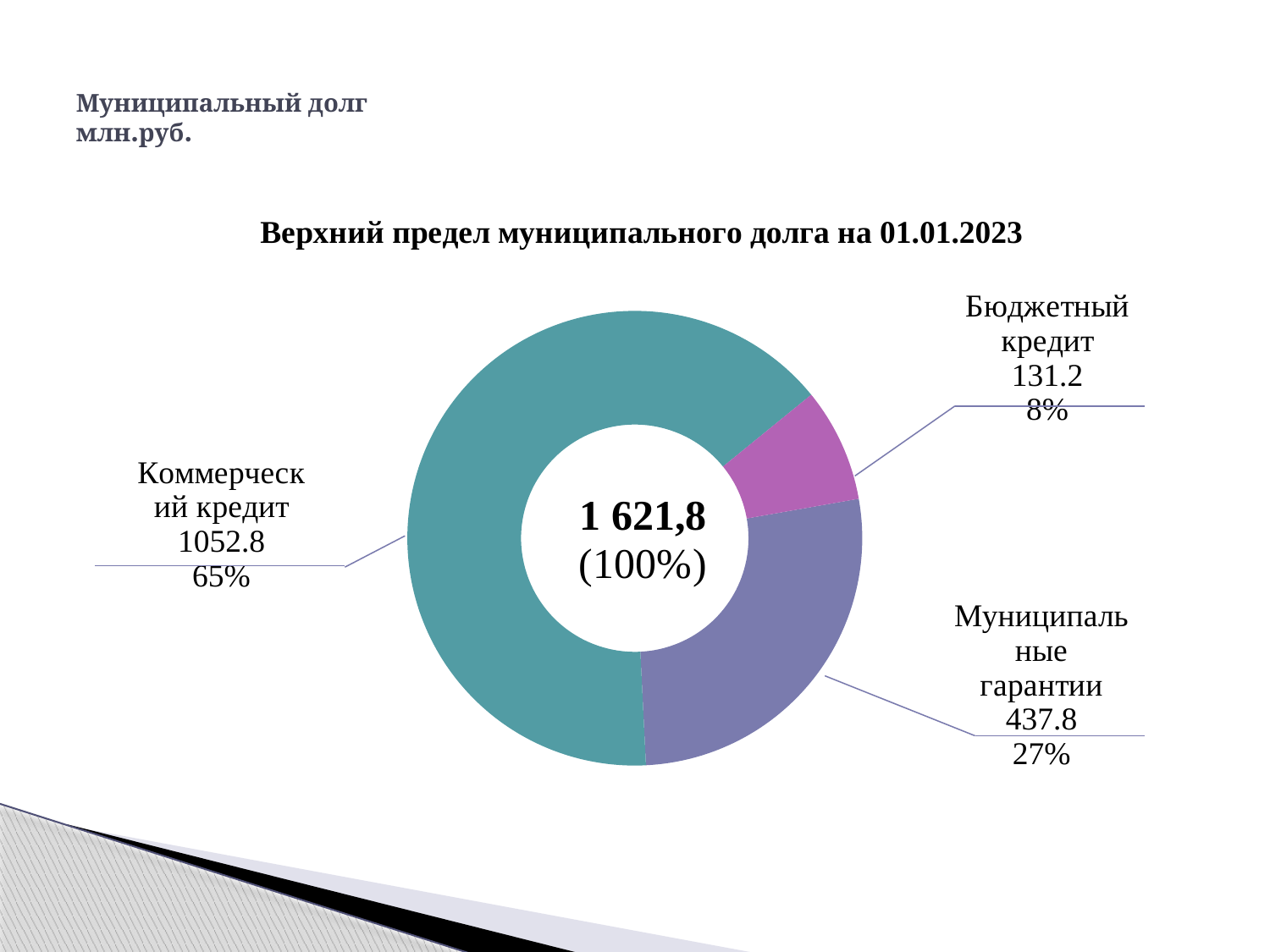

# Муниципальный долг                                                                                                                 млн.руб.

### Chart: Верхний предел муниципального долга на 01.01.2023

| Category | Верхний предел муниципального долга на 01.01.2023 |
|---|---|
| Муниципальные гарантии | 437.8 |
| Коммерческий кредит | 1052.8 |
| Бюджетный кредит | 131.2 |